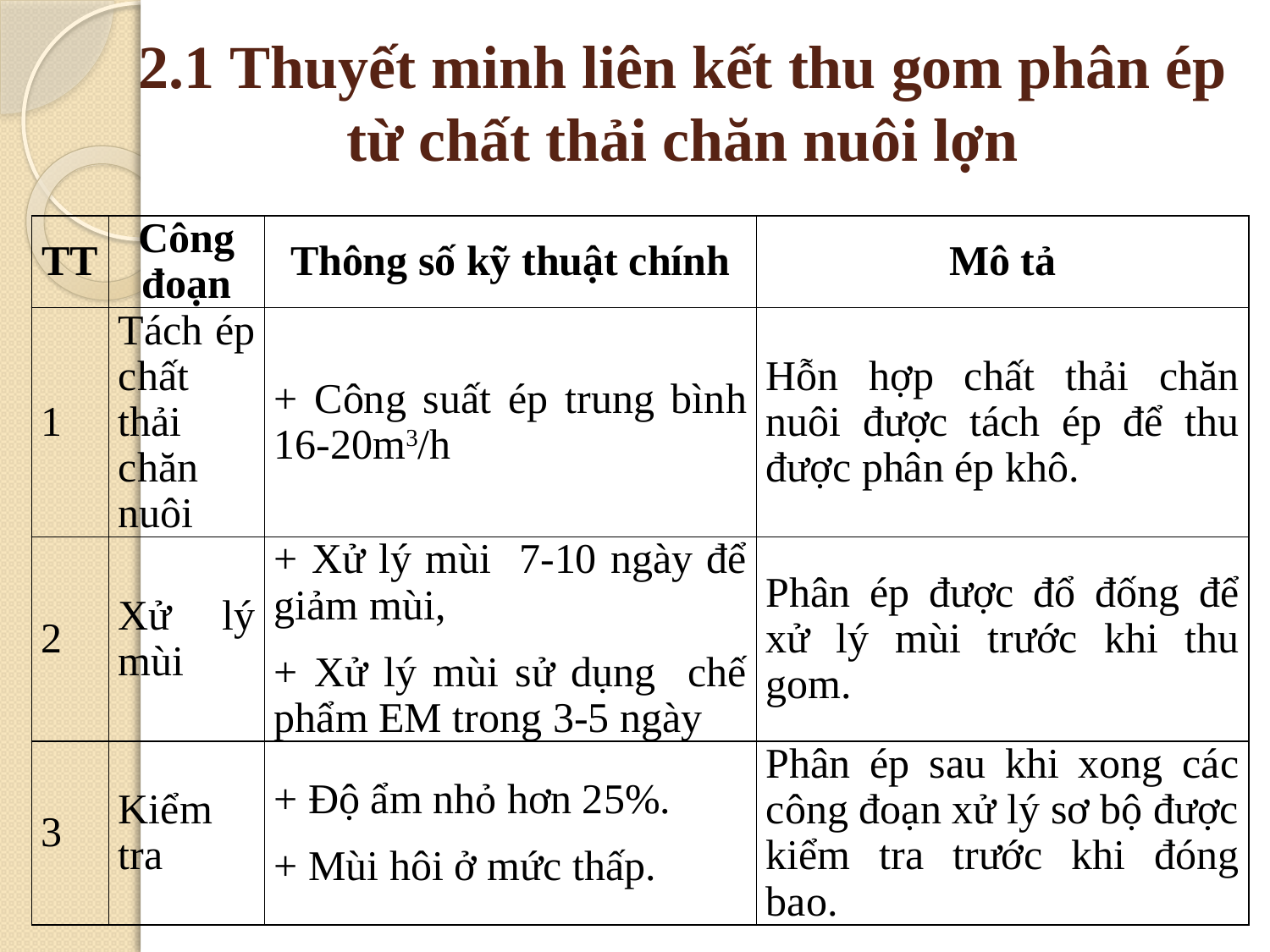

# 2.1 Thuyết minh liên kết thu gom phân ép từ chất thải chăn nuôi lợn
| TT | Công đoạn | Thông số kỹ thuật chính | Mô tả |
| --- | --- | --- | --- |
| 1 | Tách ép chất thải chăn nuôi | + Công suất ép trung bình 16-20m3/h | Hỗn hợp chất thải chăn nuôi được tách ép để thu được phân ép khô. |
| 2 | Xử lý mùi | + Xử lý mùi 7-10 ngày để giảm mùi, + Xử lý mùi sử dụng chế phẩm EM trong 3-5 ngày | Phân ép được đổ đống để xử lý mùi trước khi thu gom. |
| 3 | Kiểm tra | + Độ ẩm nhỏ hơn 25%. + Mùi hôi ở mức thấp. | Phân ép sau khi xong các công đoạn xử lý sơ bộ được kiểm tra trước khi đóng bao. |